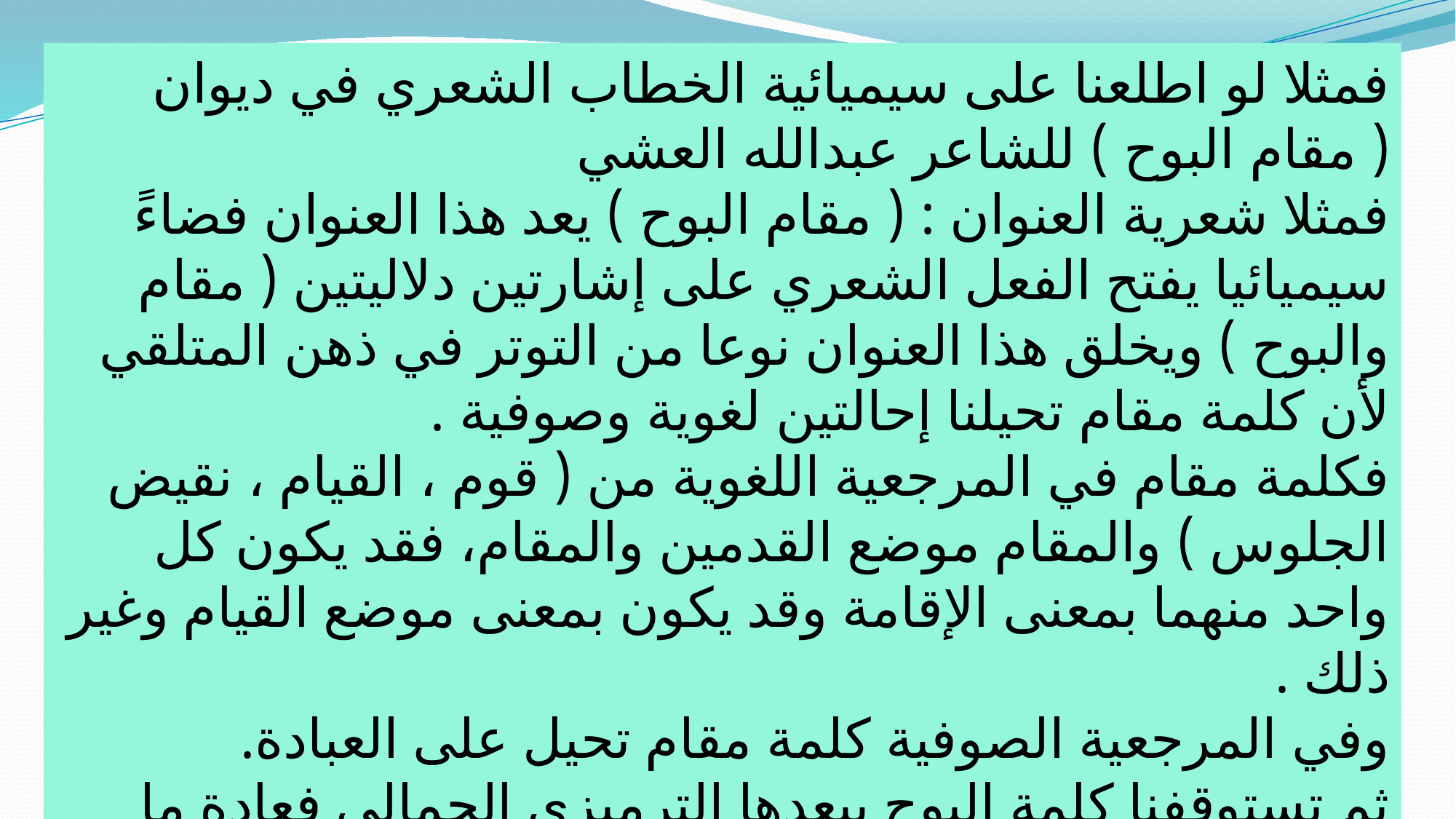

فمثلا لو اطلعنا على سيميائية الخطاب الشعري في ديوان ( مقام البوح ) للشاعر عبدالله العشي
فمثلا شعرية العنوان : ( مقام البوح ) يعد هذا العنوان فضاءً سيميائيا يفتح الفعل الشعري على إشارتين دلاليتين ( مقام والبوح ) ويخلق هذا العنوان نوعا من التوتر في ذهن المتلقي لأن كلمة مقام تحيلنا إحالتين لغوية وصوفية .
فكلمة مقام في المرجعية اللغوية من ( قوم ، القيام ، نقيض الجلوس ) والمقام موضع القدمين والمقام، فقد يكون كل واحد منهما بمعنى الإقامة وقد يكون بمعنى موضع القيام وغير ذلك .
وفي المرجعية الصوفية كلمة مقام تحيل على العبادة.
ثم تستوقفنا كلمة البوح ببعدها الترميزي الجمالي فعادة ما يكون البوح بين اثنين (صديقين أو حبيبين) فمقام البوح كمقام التوبة ومقام الورع ومقام التوكل وهكذا .